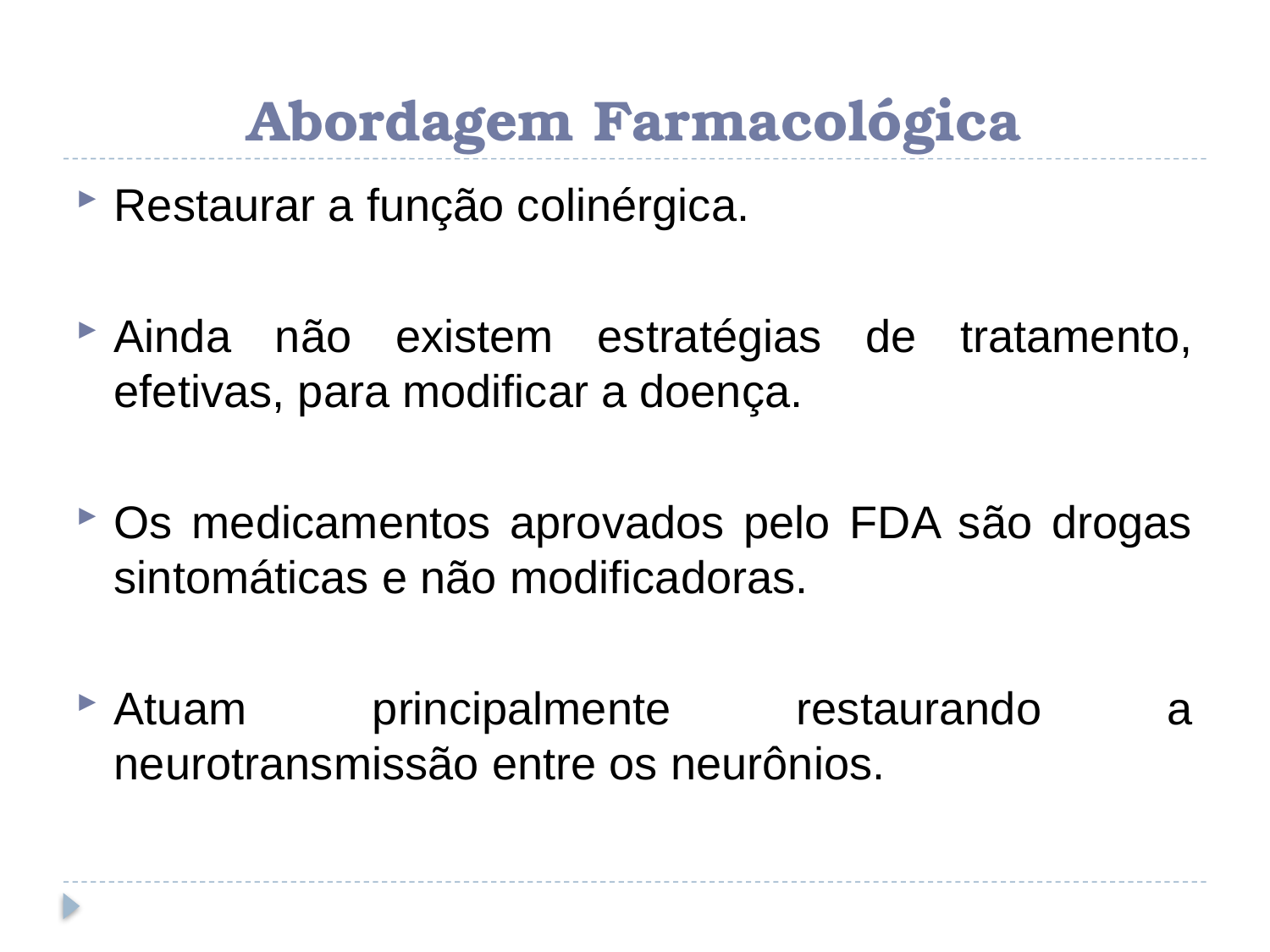

# Abordagem Farmacológica
Restaurar a função colinérgica.

Ainda não existem estratégias de tratamento, efetivas, para modificar a doença.

Os medicamentos aprovados pelo FDA são drogas sintomáticas e não modificadoras.

Atuam principalmente restaurando a neurotransmissão entre os neurônios.